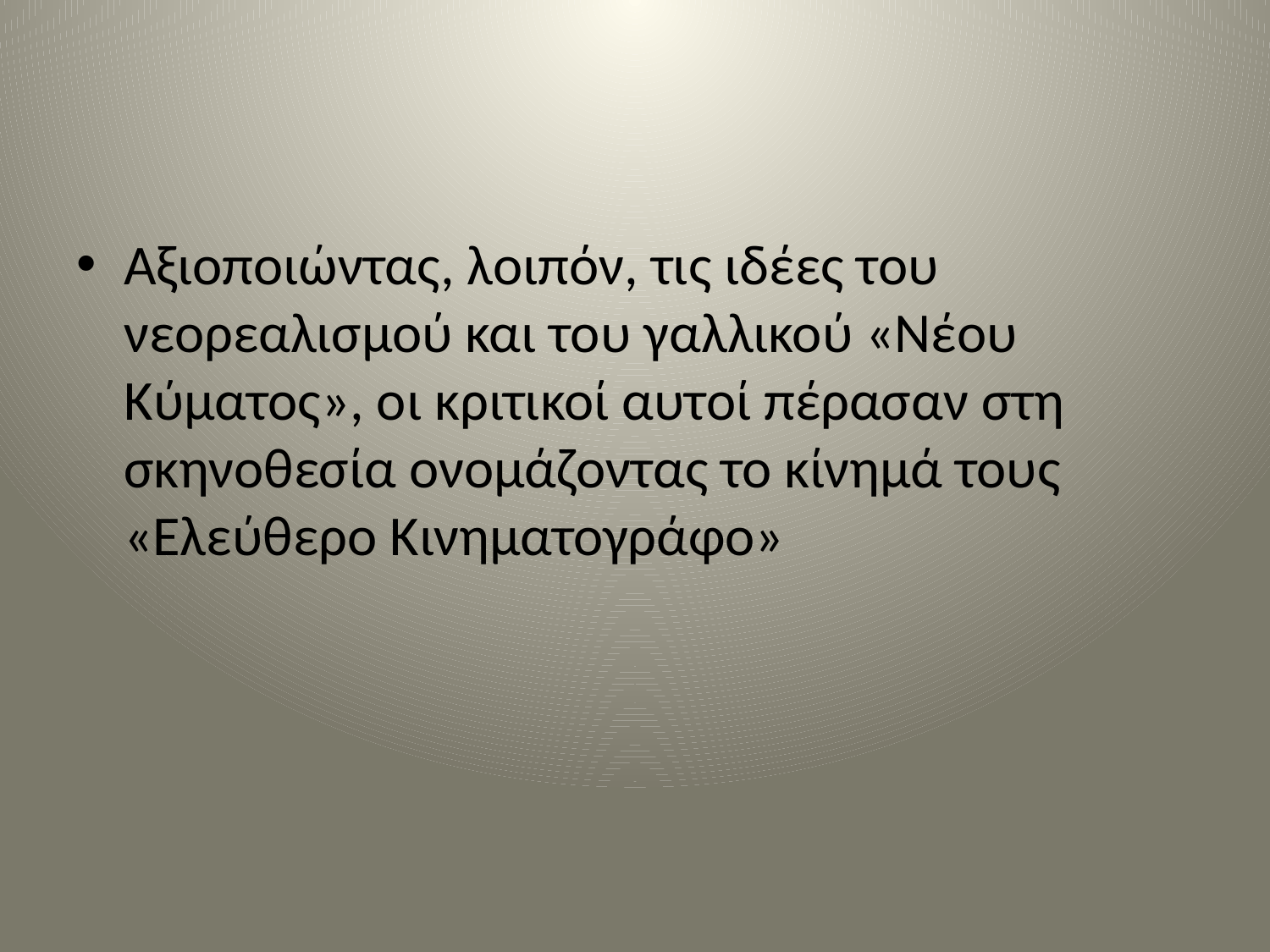

#
Αξιοποιώντας, λοιπόν, τις ιδέες του νεορεαλισμού και του γαλλικού «Νέου Κύματος», οι κριτικοί αυτοί πέρασαν στη σκηνοθεσία ονομάζοντας το κίνημά τους «Ελεύθερο Kινηματογράφο»